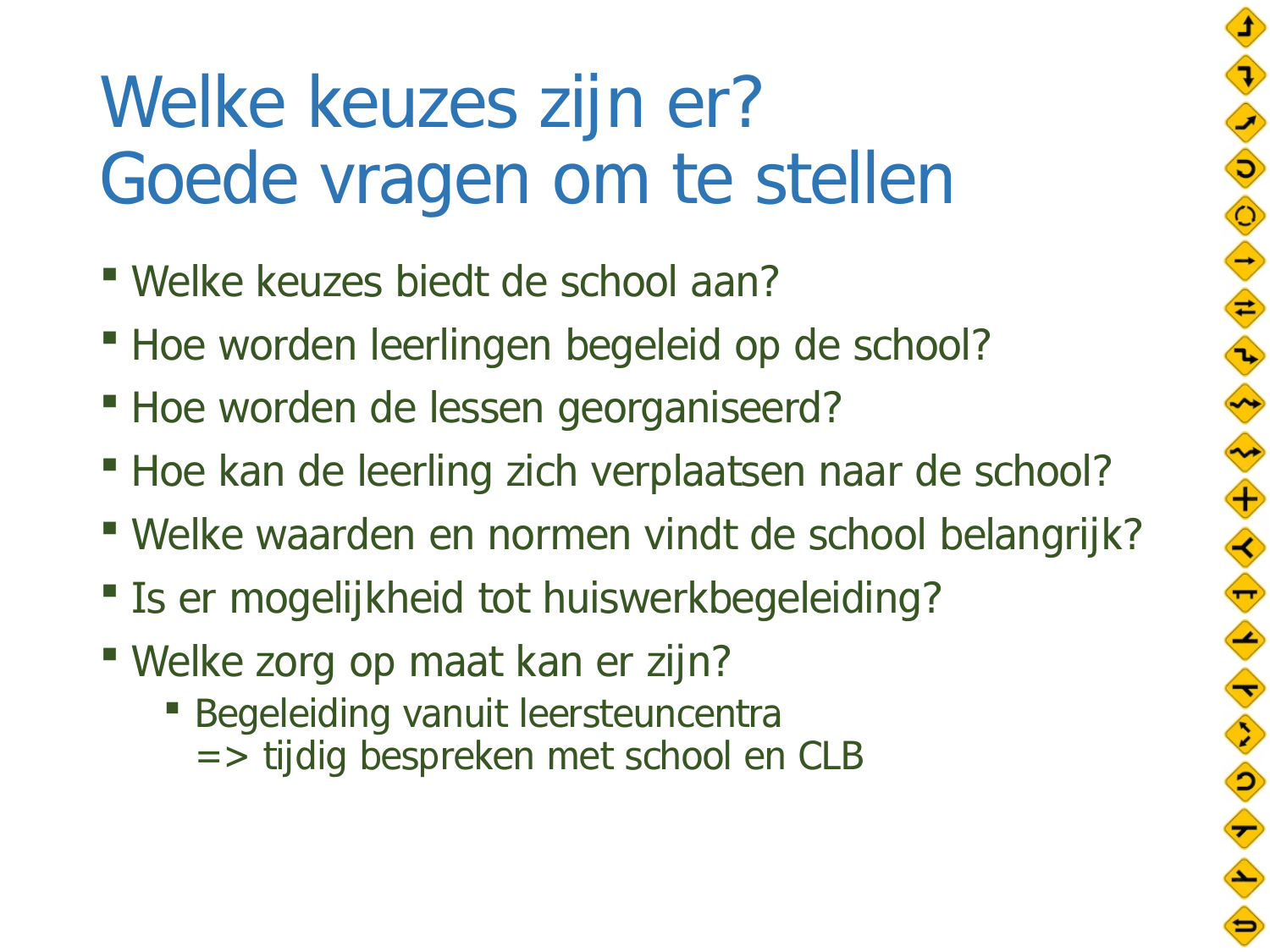

# Welke keuzes zijn er? Goede vragen om te stellen
Welke keuzes biedt de school aan?
Hoe worden leerlingen begeleid op de school?
Hoe worden de lessen georganiseerd?
Hoe kan de leerling zich verplaatsen naar de school?
Welke waarden en normen vindt de school belangrijk?
Is er mogelijkheid tot huiswerkbegeleiding?
Welke zorg op maat kan er zijn?
Begeleiding vanuit leersteuncentra
=> tijdig bespreken met school en CLB